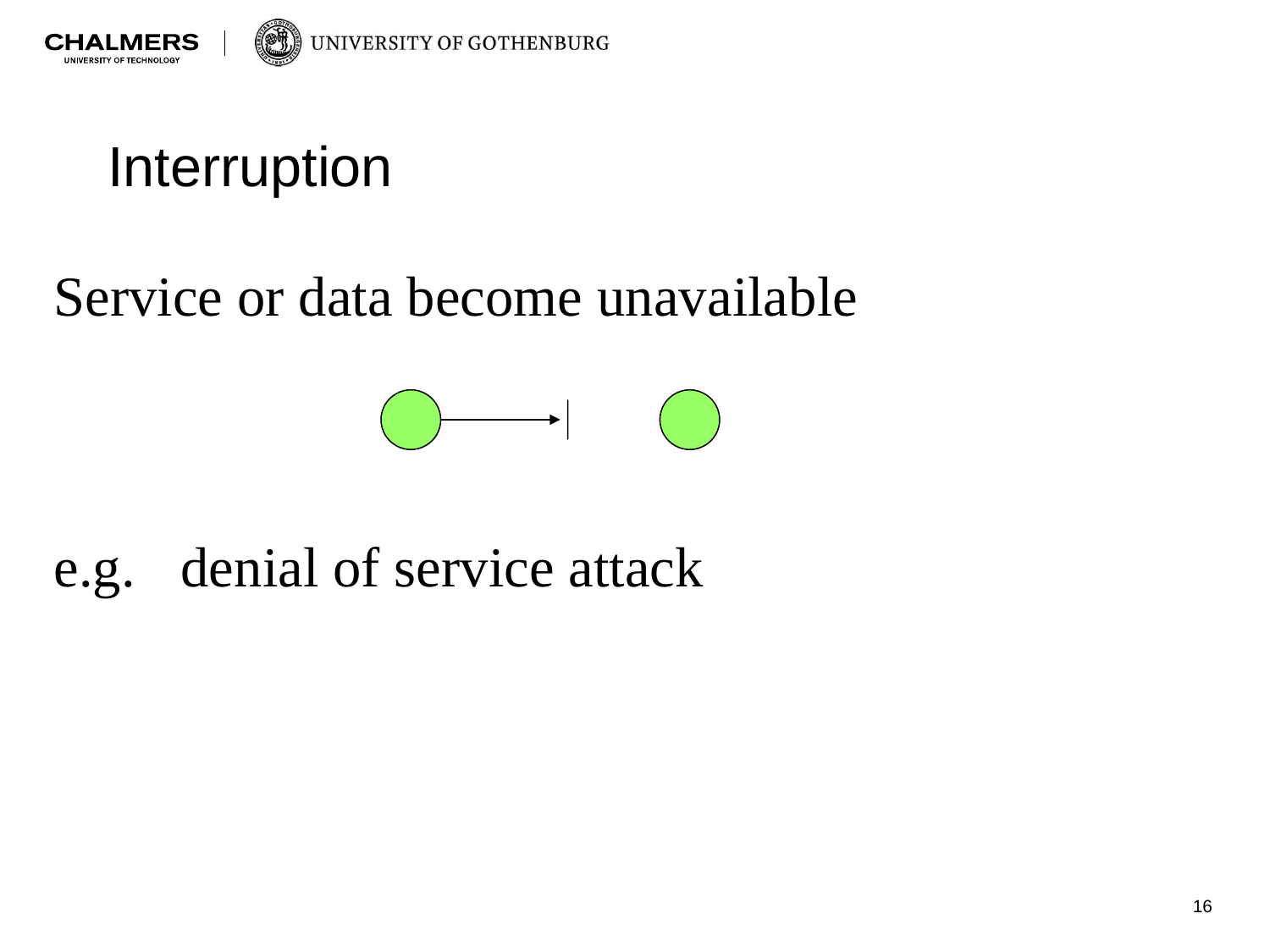

# Interruption
Service or data become unavailable

e.g.	denial of service attack

16